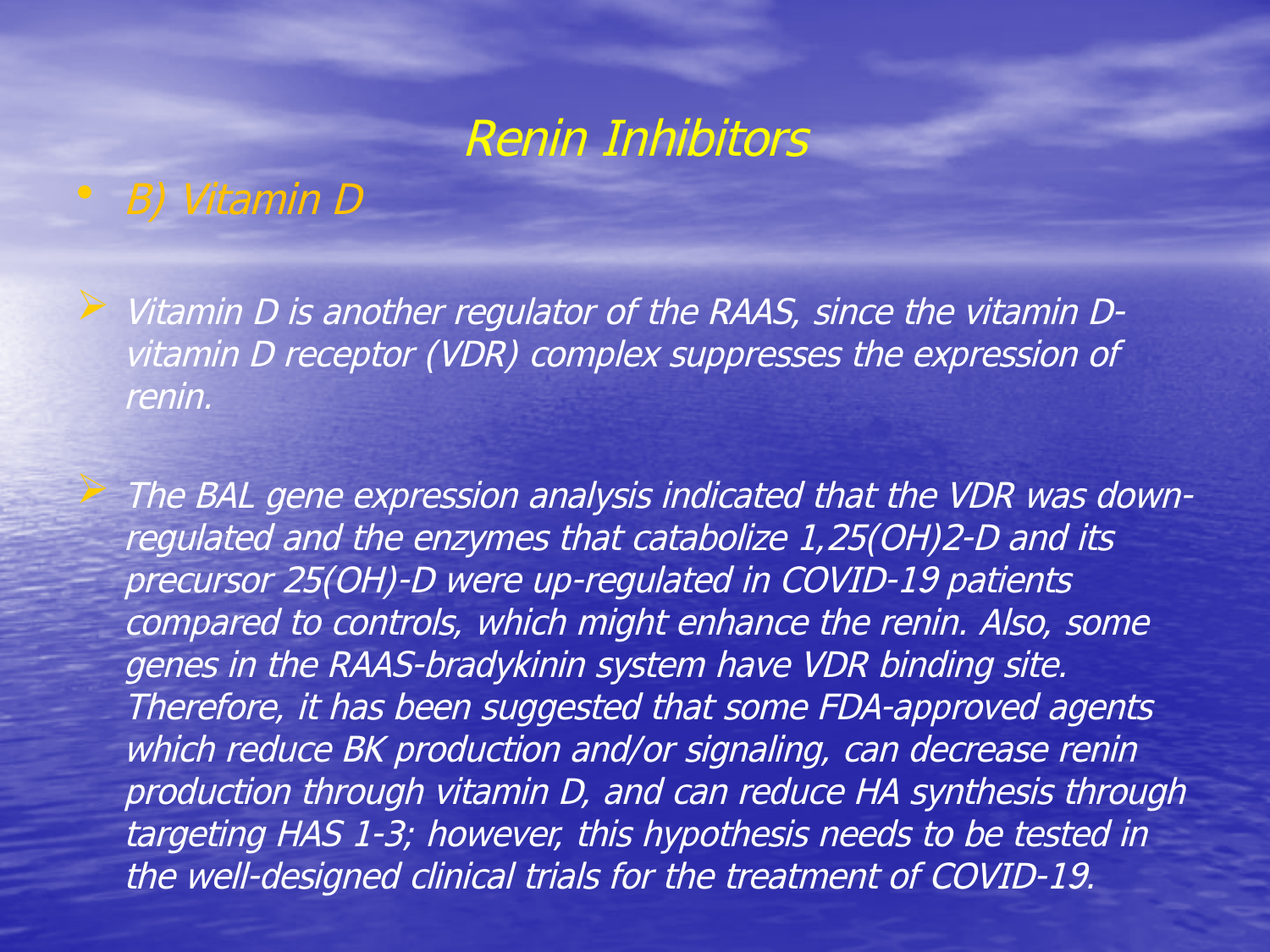

# Renin Inhibitors
B) Vitamin D

Vitamin D is another regulator of the RAAS, since the vitamin D-vitamin D receptor (VDR) complex suppresses the expression of renin.

The BAL gene expression analysis indicated that the VDR was down-regulated and the enzymes that catabolize 1,25(OH)2-D and its precursor 25(OH)-D were up-regulated in COVID-19 patients compared to controls, which might enhance the renin. Also, some genes in the RAAS-bradykinin system have VDR binding site. Therefore, it has been suggested that some FDA-approved agents which reduce BK production and/or signaling, can decrease renin production through vitamin D, and can reduce HA synthesis through targeting HAS 1-3; however, this hypothesis needs to be tested in the well-designed clinical trials for the treatment of COVID-19.